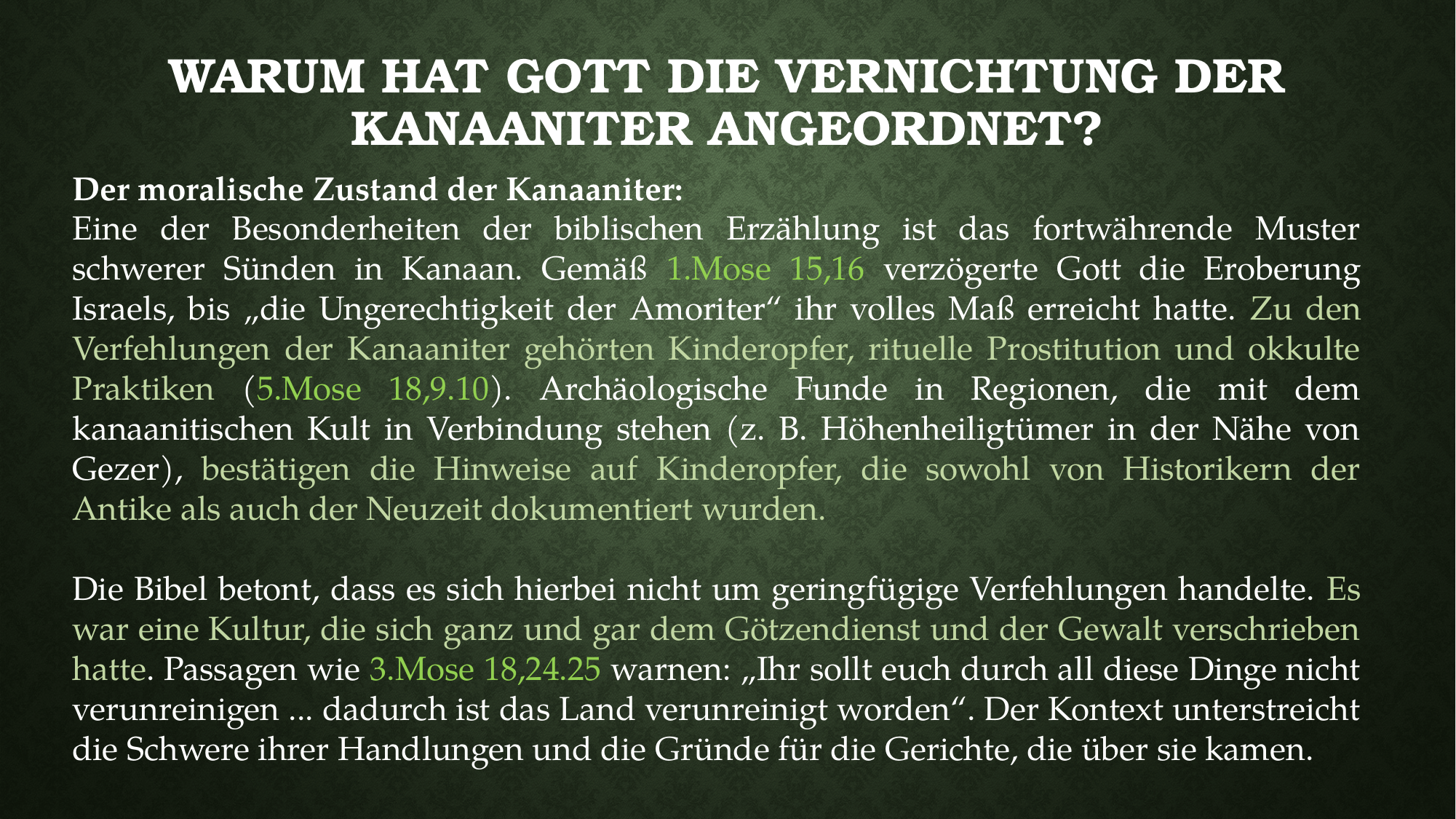

# Warum hat Gott die Vernichtung der Kanaaniter angeordnet?
Der moralische Zustand der Kanaaniter:
Eine der Besonderheiten der biblischen Erzählung ist das fortwährende Muster schwerer Sünden in Kanaan. Gemäß 1.Mose 15,16 verzögerte Gott die Eroberung Israels, bis „die Ungerechtigkeit der Amoriter“ ihr volles Maß erreicht hatte. Zu den Verfehlungen der Kanaaniter gehörten Kinderopfer, rituelle Prostitution und okkulte Praktiken (5.Mose 18,9.10). Archäologische Funde in Regionen, die mit dem kanaanitischen Kult in Verbindung stehen (z. B. Höhenheiligtümer in der Nähe von Gezer), bestätigen die Hinweise auf Kinderopfer, die sowohl von Historikern der Antike als auch der Neuzeit dokumentiert wurden.

Die Bibel betont, dass es sich hierbei nicht um geringfügige Verfehlungen handelte. Es war eine Kultur, die sich ganz und gar dem Götzendienst und der Gewalt verschrieben hatte. Passagen wie 3.Mose 18,24.25 warnen: „Ihr sollt euch durch all diese Dinge nicht verunreinigen ... dadurch ist das Land verunreinigt worden“. Der Kontext unterstreicht die Schwere ihrer Handlungen und die Gründe für die Gerichte, die über sie kamen.